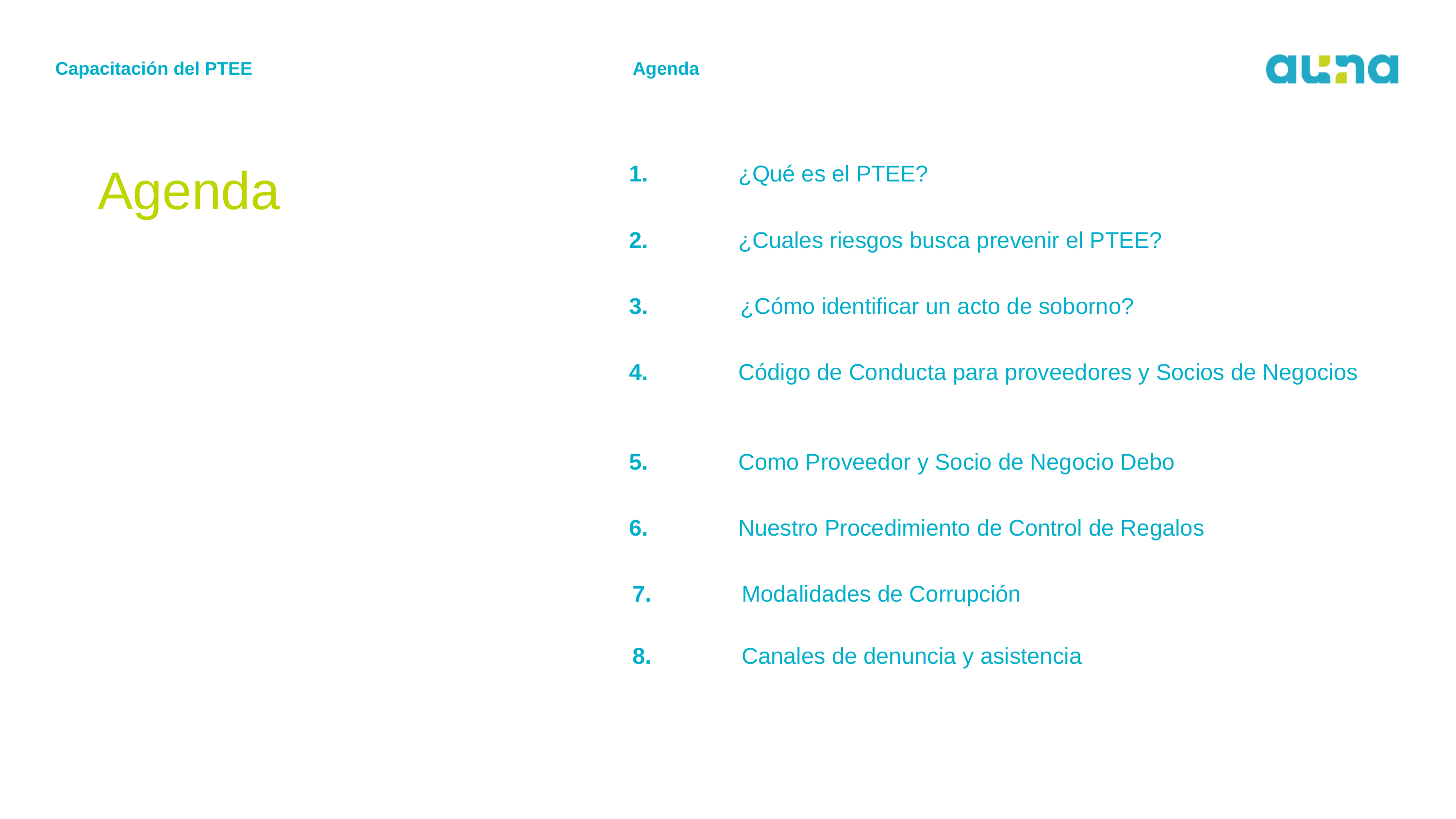

Capacitación del PTEE
Agenda
Agenda
1.
¿Qué es el PTEE?
2.
¿Cuales riesgos busca prevenir el PTEE?
3.
¿Cómo identificar un acto de soborno?
4.
Código de Conducta para proveedores y Socios de Negocios
5.
Como Proveedor y Socio de Negocio Debo
6.
Nuestro Procedimiento de Control de Regalos
7.
Modalidades de Corrupción
8.
Canales de denuncia y asistencia